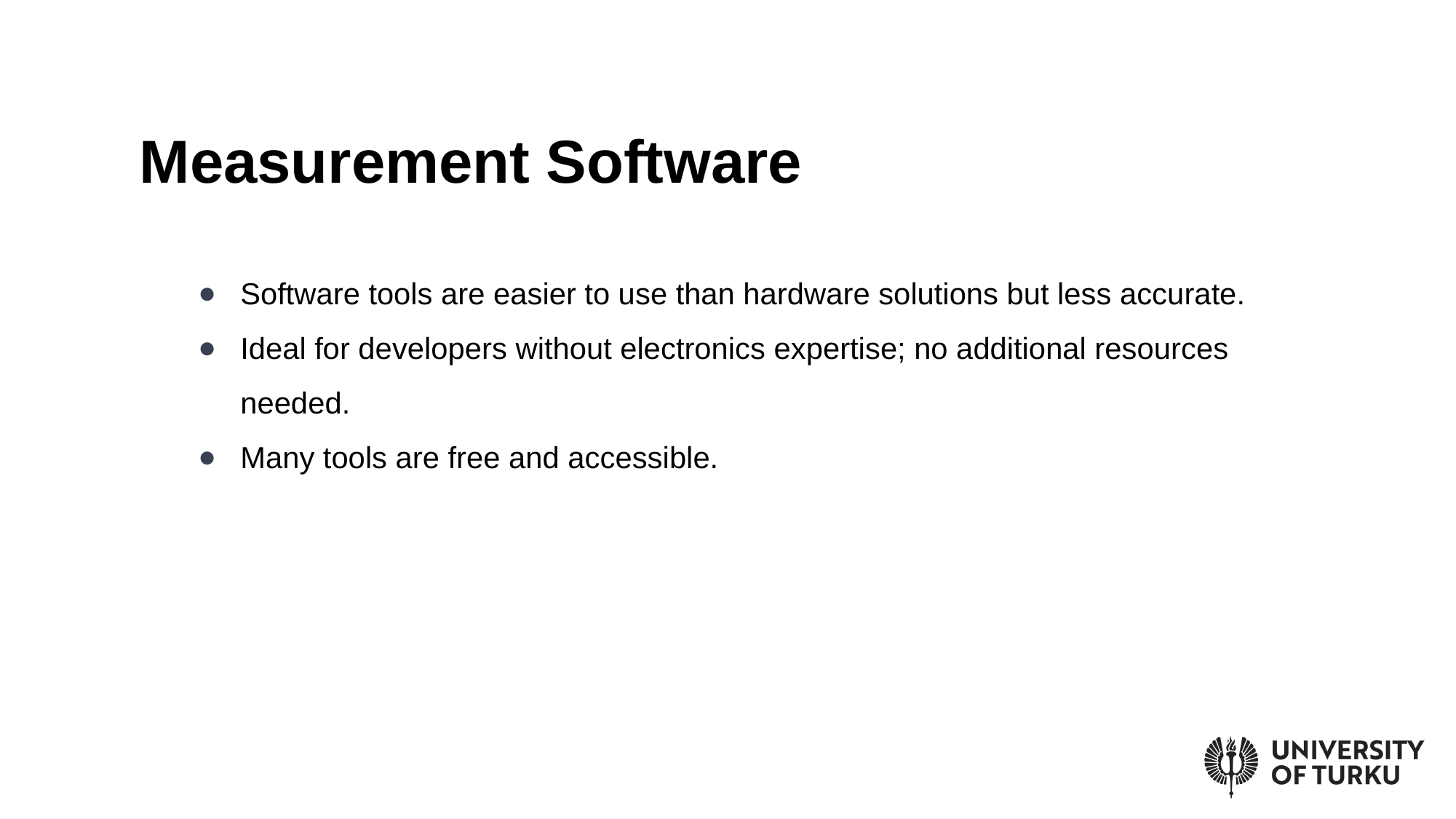

# Measurement Software
Software tools are easier to use than hardware solutions but less accurate.
Ideal for developers without electronics expertise; no additional resources needed.
Many tools are free and accessible.